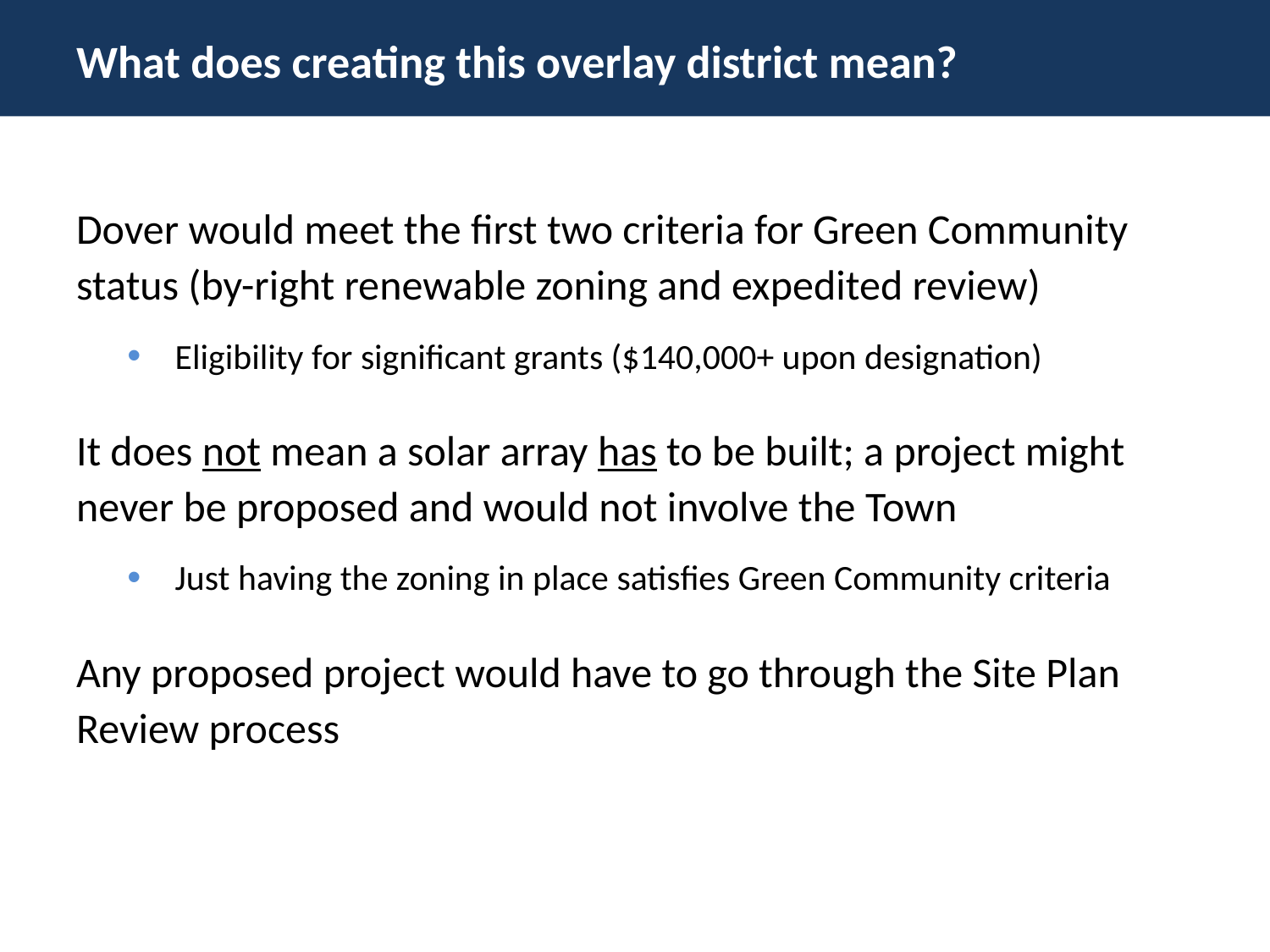

# What does creating this overlay district mean?
Dover would meet the first two criteria for Green Community status (by-right renewable zoning and expedited review)
Eligibility for significant grants ($140,000+ upon designation)
It does not mean a solar array has to be built; a project might never be proposed and would not involve the Town
Just having the zoning in place satisfies Green Community criteria
Any proposed project would have to go through the Site Plan Review process